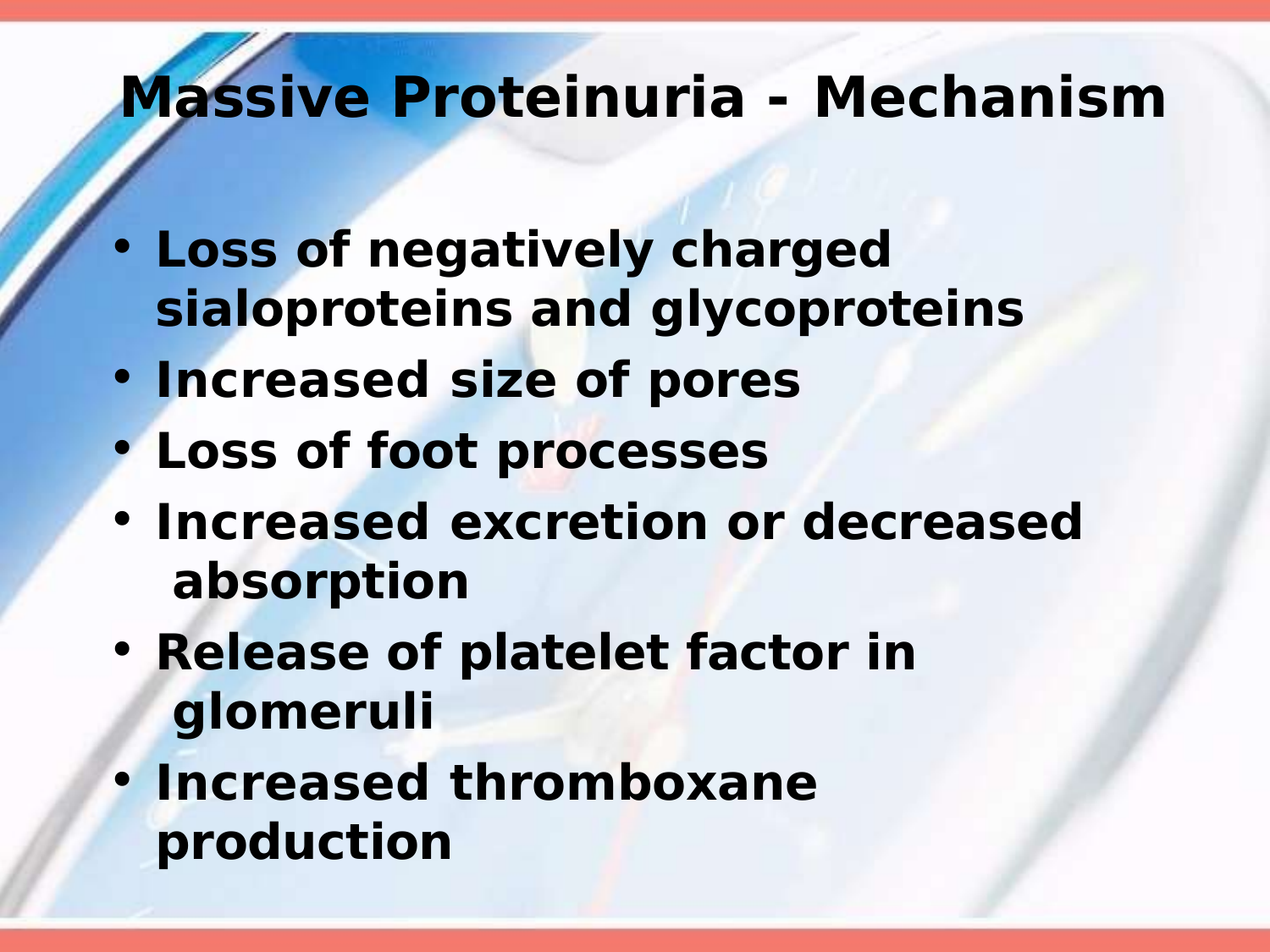

# Massive Proteinuria - Mechanism
Loss of negatively charged  sialoproteins and glycoproteins
Increased size of pores
Loss of foot processes
Increased excretion or decreased  absorption
Release of platelet factor in  glomeruli
Increased thromboxane production